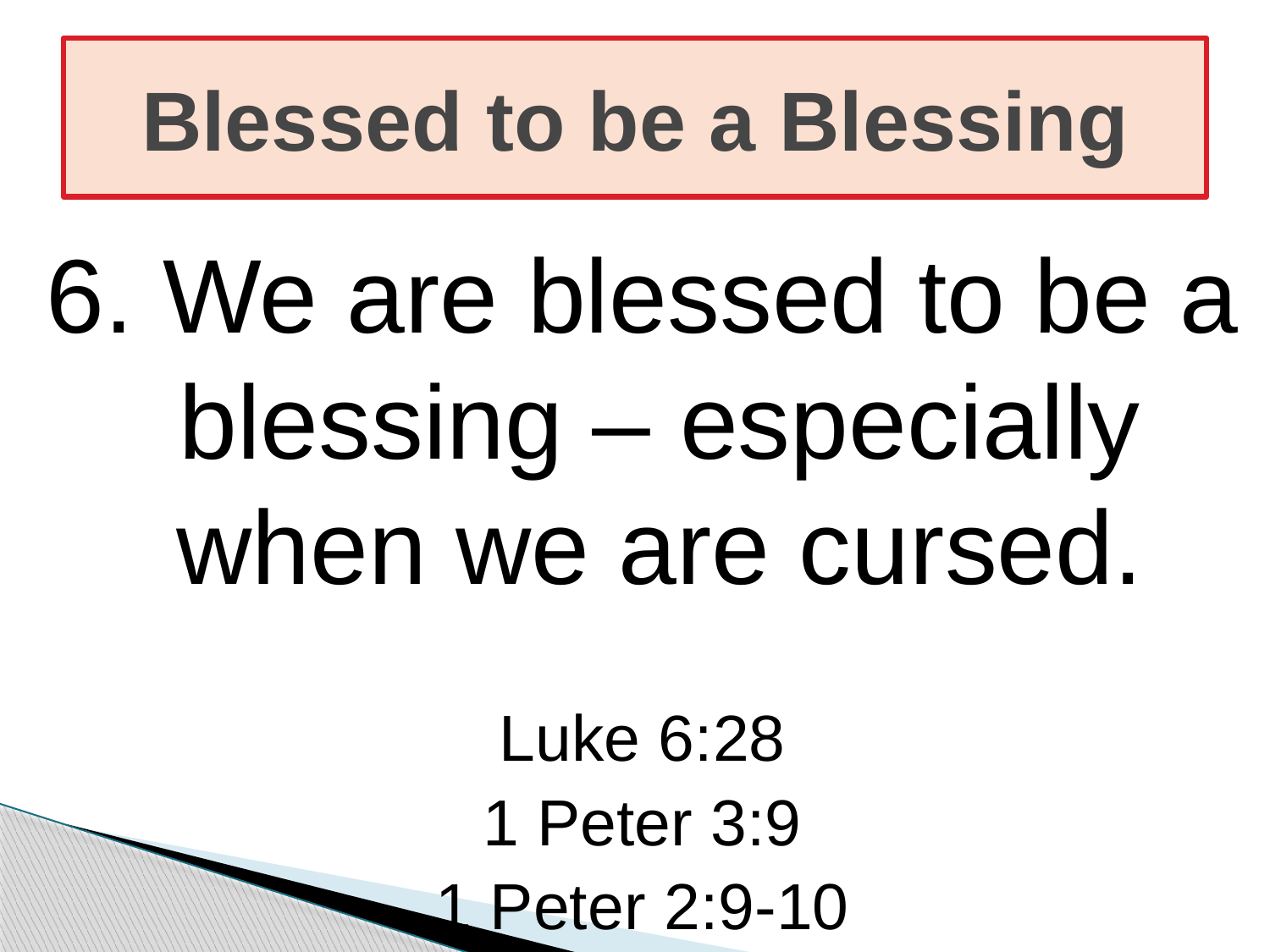

# Blessed to be a Blessing
6. We are blessed to be a blessing – especially when we are cursed.

Luke 6:28
1 Peter 3:9
1 Peter 2:9-10